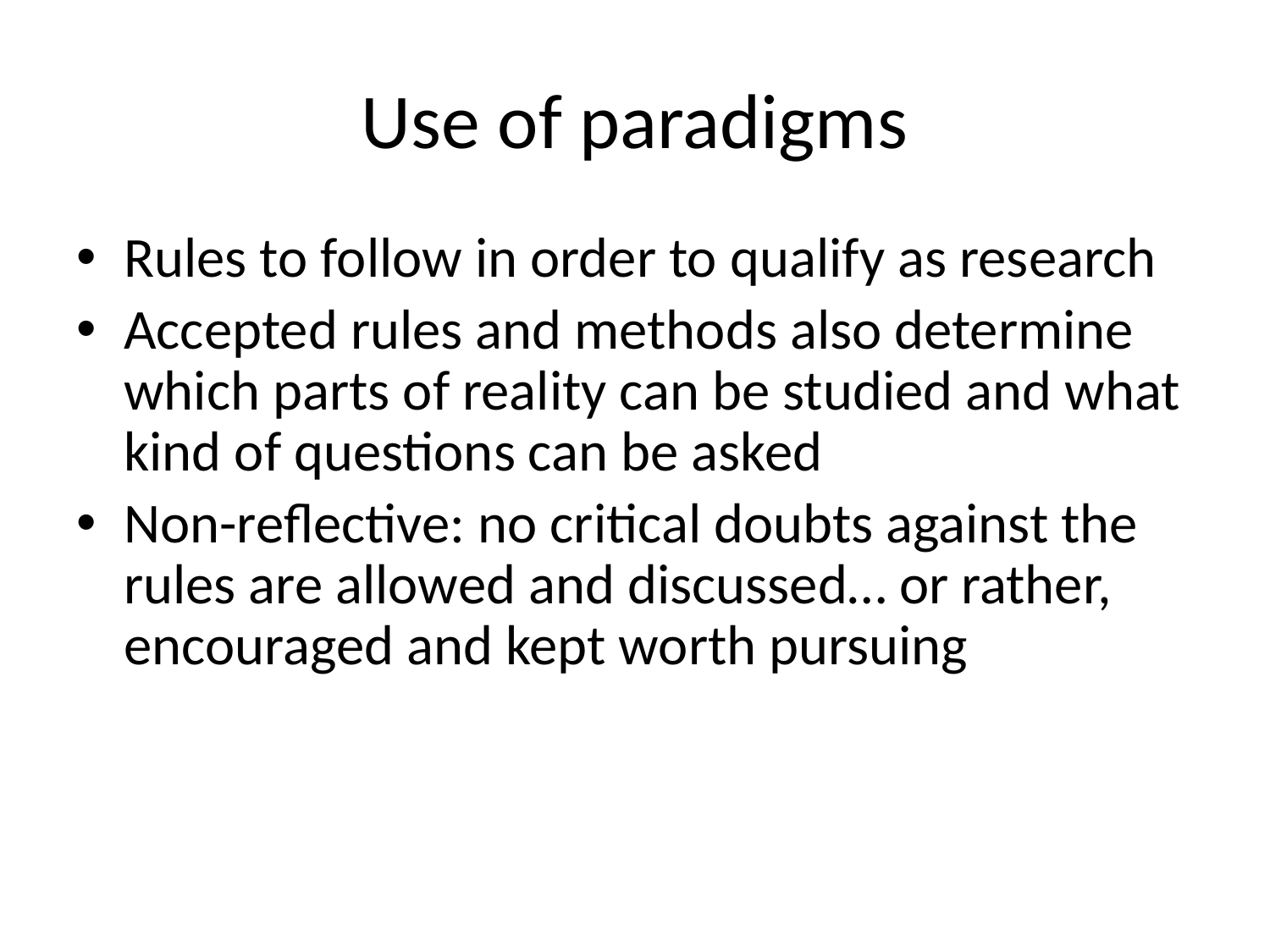

# Use of paradigms
Rules to follow in order to qualify as research
Accepted rules and methods also determine which parts of reality can be studied and what kind of questions can be asked
Non-reflective: no critical doubts against the rules are allowed and discussed… or rather, encouraged and kept worth pursuing